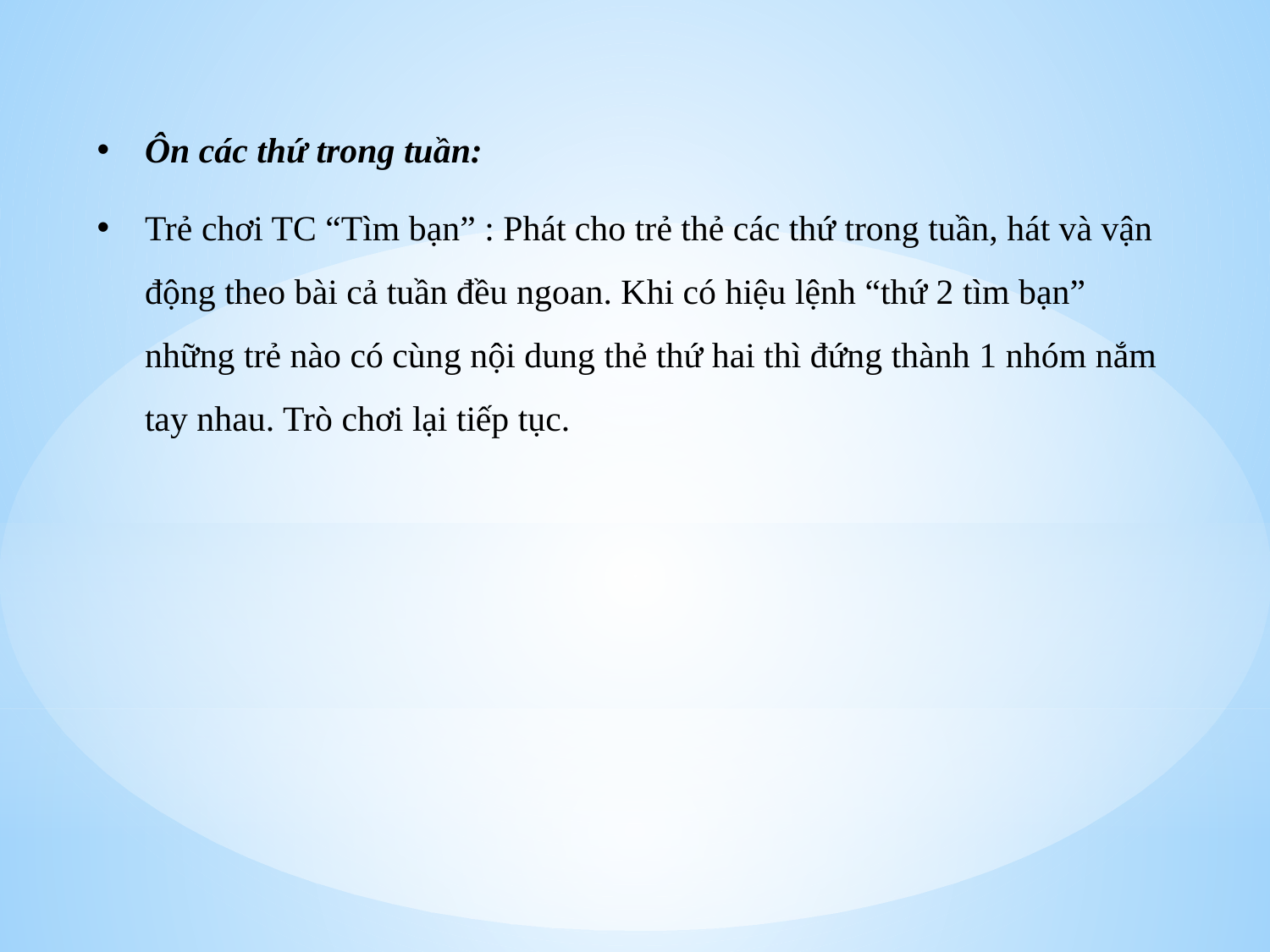

Ôn các thứ trong tuần:
Trẻ chơi TC “Tìm bạn” : Phát cho trẻ thẻ các thứ trong tuần, hát và vận động theo bài cả tuần đều ngoan. Khi có hiệu lệnh “thứ 2 tìm bạn” những trẻ nào có cùng nội dung thẻ thứ hai thì đứng thành 1 nhóm nắm tay nhau. Trò chơi lại tiếp tục.